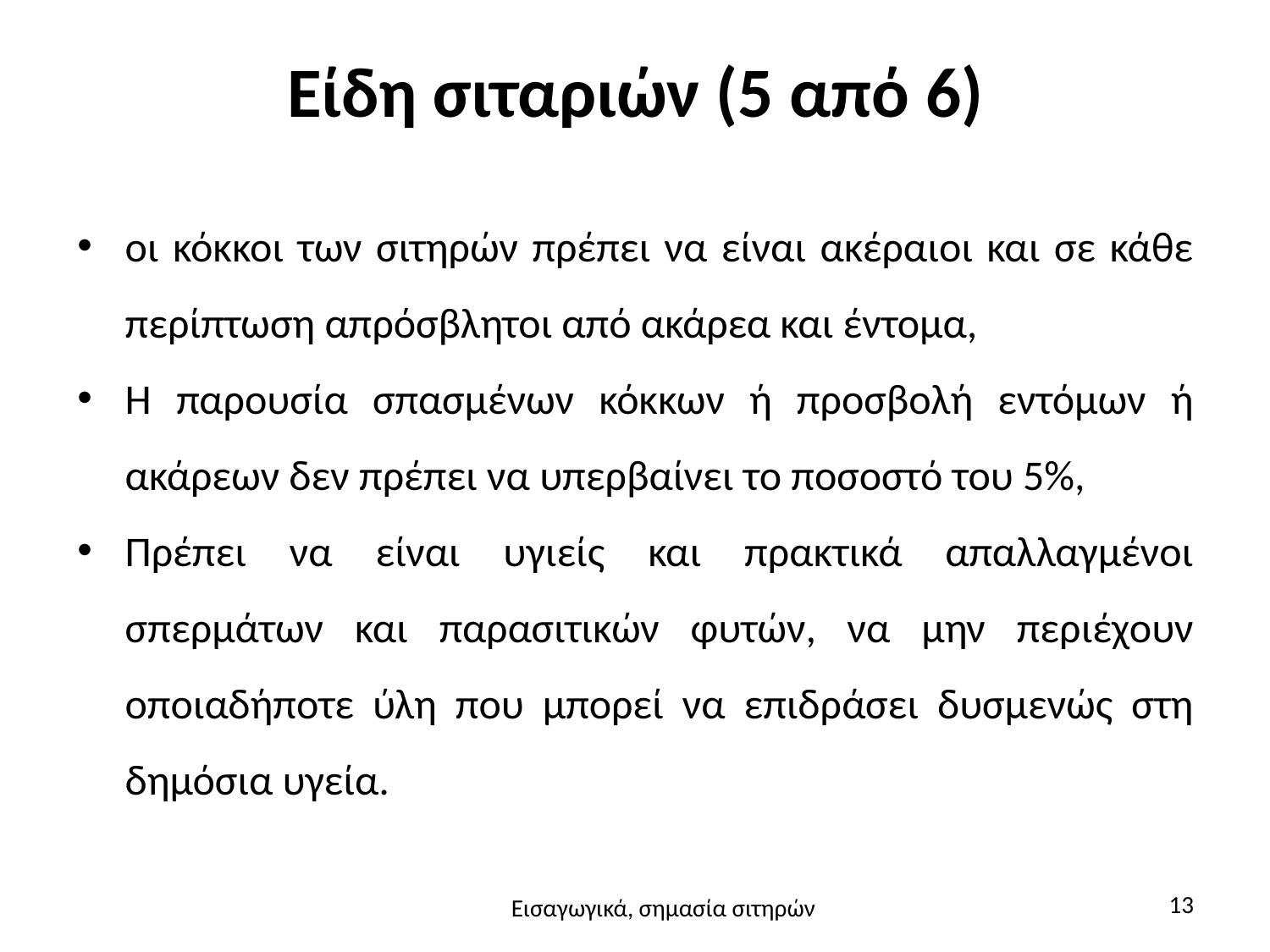

# Είδη σιταριών (5 από 6)
οι κόκκοι των σιτηρών πρέπει να είναι ακέραιοι και σε κάθε περίπτωση απρόσβλητοι από ακάρεα και έντομα,
Η παρουσία σπασμένων κόκκων ή προσβολή εντόμων ή ακάρεων δεν πρέπει να υπερβαίνει το ποσοστό του 5%,
Πρέπει να είναι υγιείς και πρακτικά απαλλαγμένοι σπερμάτων και παρασιτικών φυτών, να μην περιέχουν οποιαδήποτε ύλη που μπορεί να επιδράσει δυσμενώς στη δημόσια υγεία.
13
Εισαγωγικά, σημασία σιτηρών